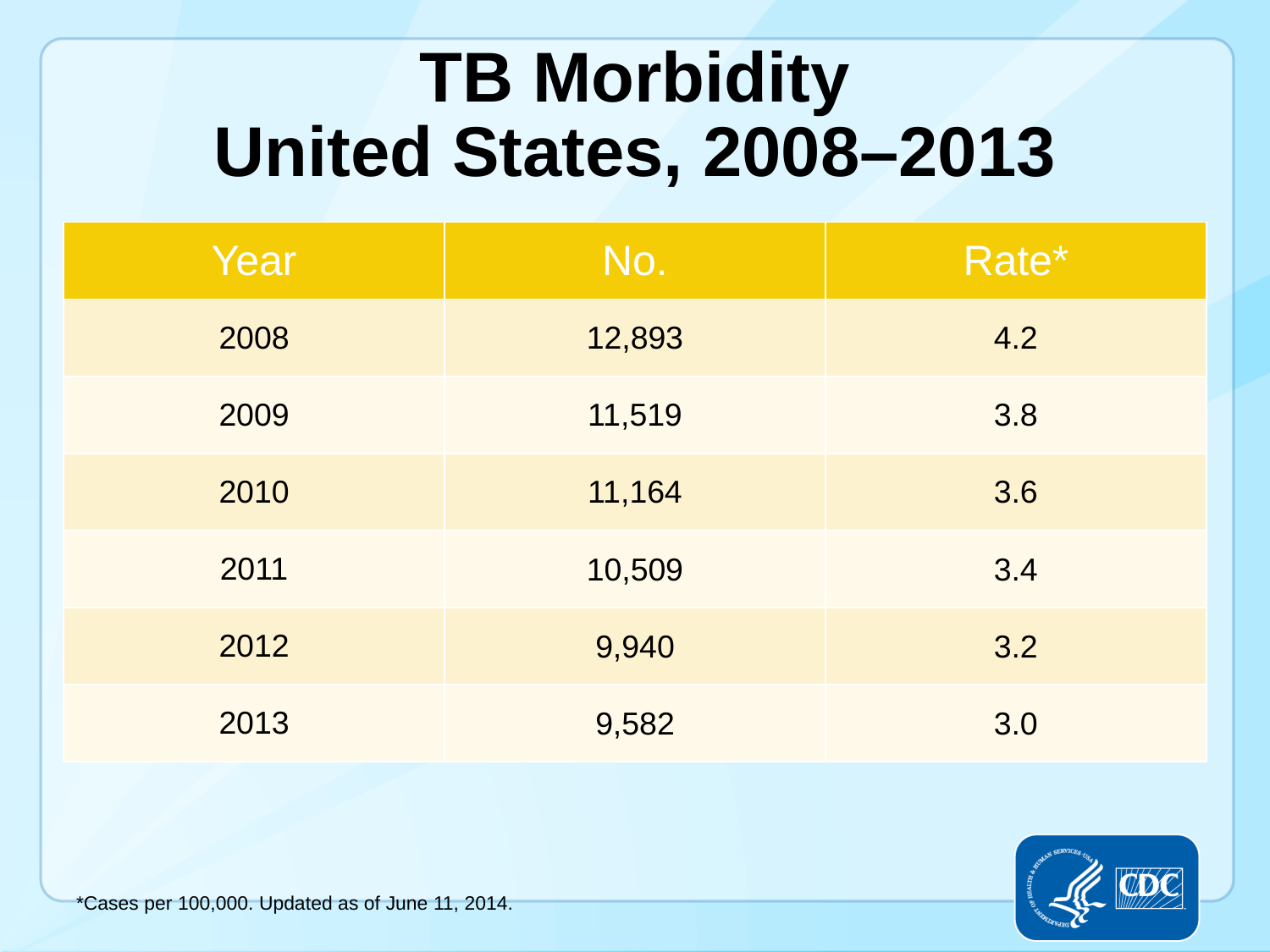

# TB Morbidity United States, 2008–2013
| Year | No. | Rate\* |
| --- | --- | --- |
| 2008 | 12,893 | 4.2 |
| 2009 | 11,519 | 3.8 |
| 2010 | 11,164 | 3.6 |
| 2011 | 10,509 | 3.4 |
| 2012 | 9,940 | 3.2 |
| 2013 | 9,582 | 3.0 |
*Cases per 100,000. Updated as of June 11, 2014.